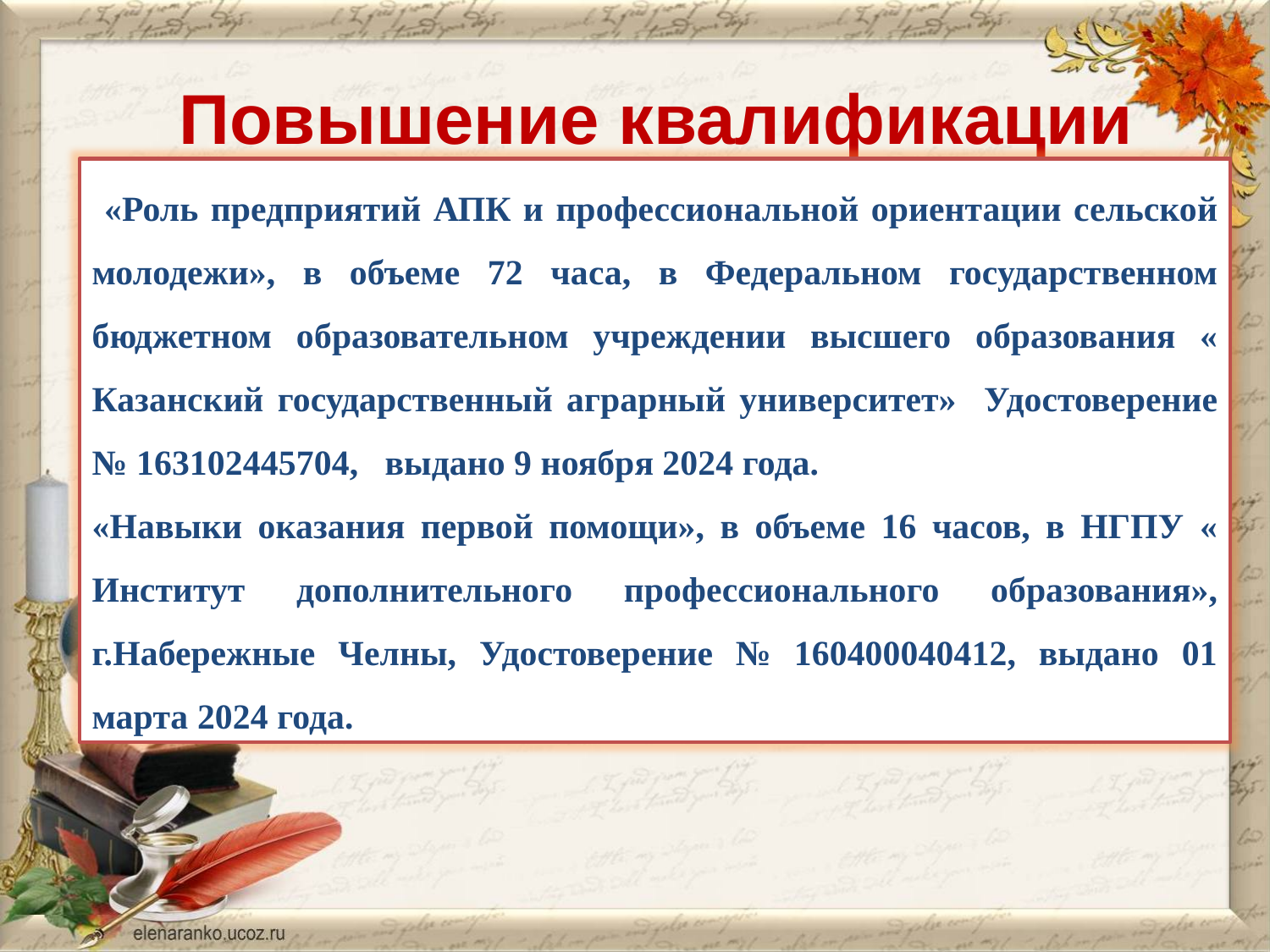

Повышение квалификации
 «Роль предприятий АПК и профессиональной ориентации сельской молодежи», в объеме 72 часа, в Федеральном государственном бюджетном образовательном учреждении высшего образования « Казанский государственный аграрный университет»  Удостоверение № 163102445704,   выдано 9 ноября 2024 года.
«Навыки оказания первой помощи», в объеме 16 часов, в НГПУ « Институт дополнительного профессионального образования», г.Набережные Челны, Удостоверение № 160400040412, выдано 01 марта 2024 года.